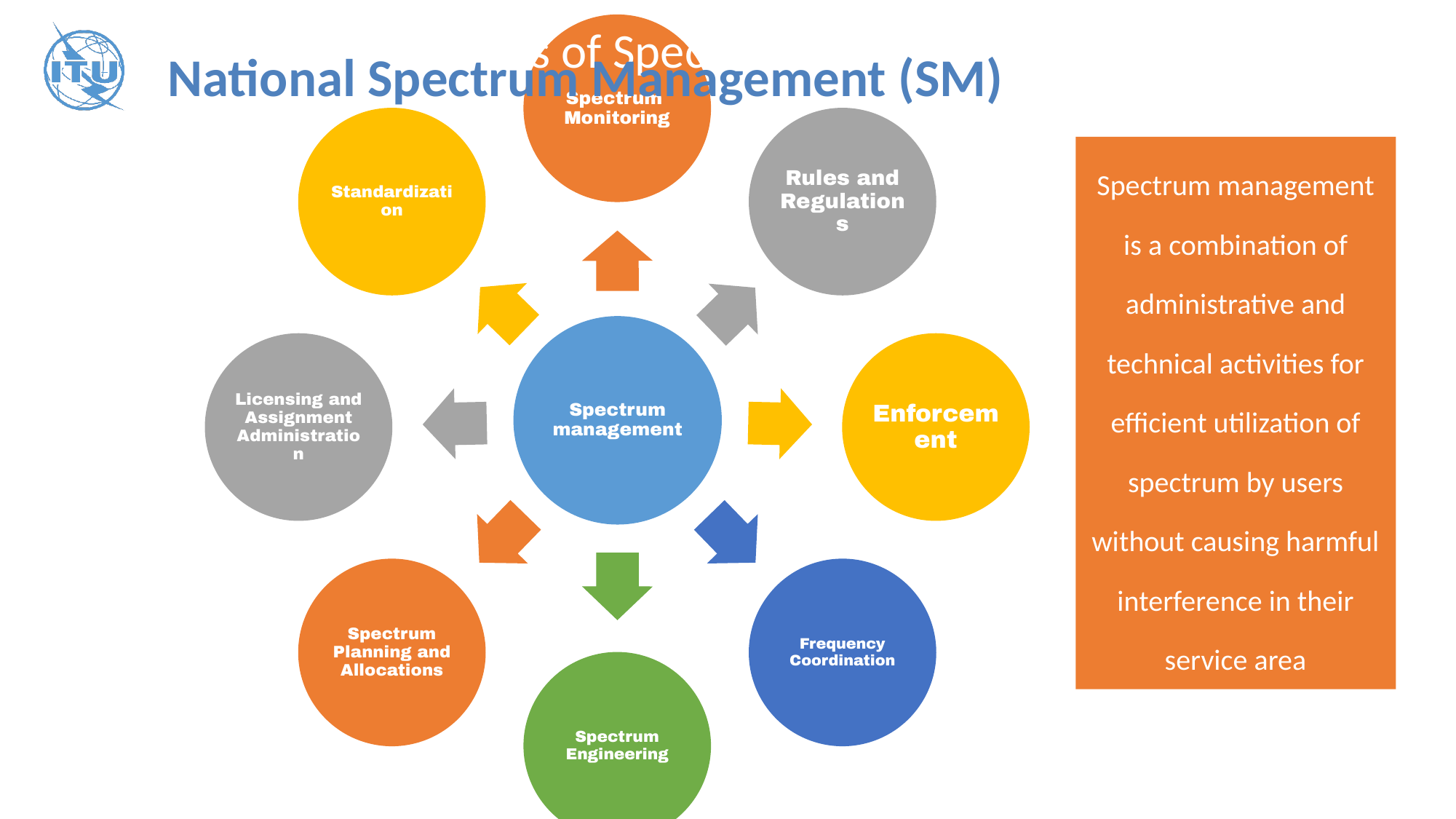

Spectrum management

Spectrum  Monitoring

Rules and Regulations

Enforcement

Frequency Coordination

Spectrum Engineering

Spectrum Planning and Allocations

Licensing and Assignment Administration

Standardization
Elements of Spectrum Management
National Spectrum Management (SM)
Spectrum management is a combination of administrative and technical activities for efficient utilization of spectrum by users without causing harmful interference in their service area